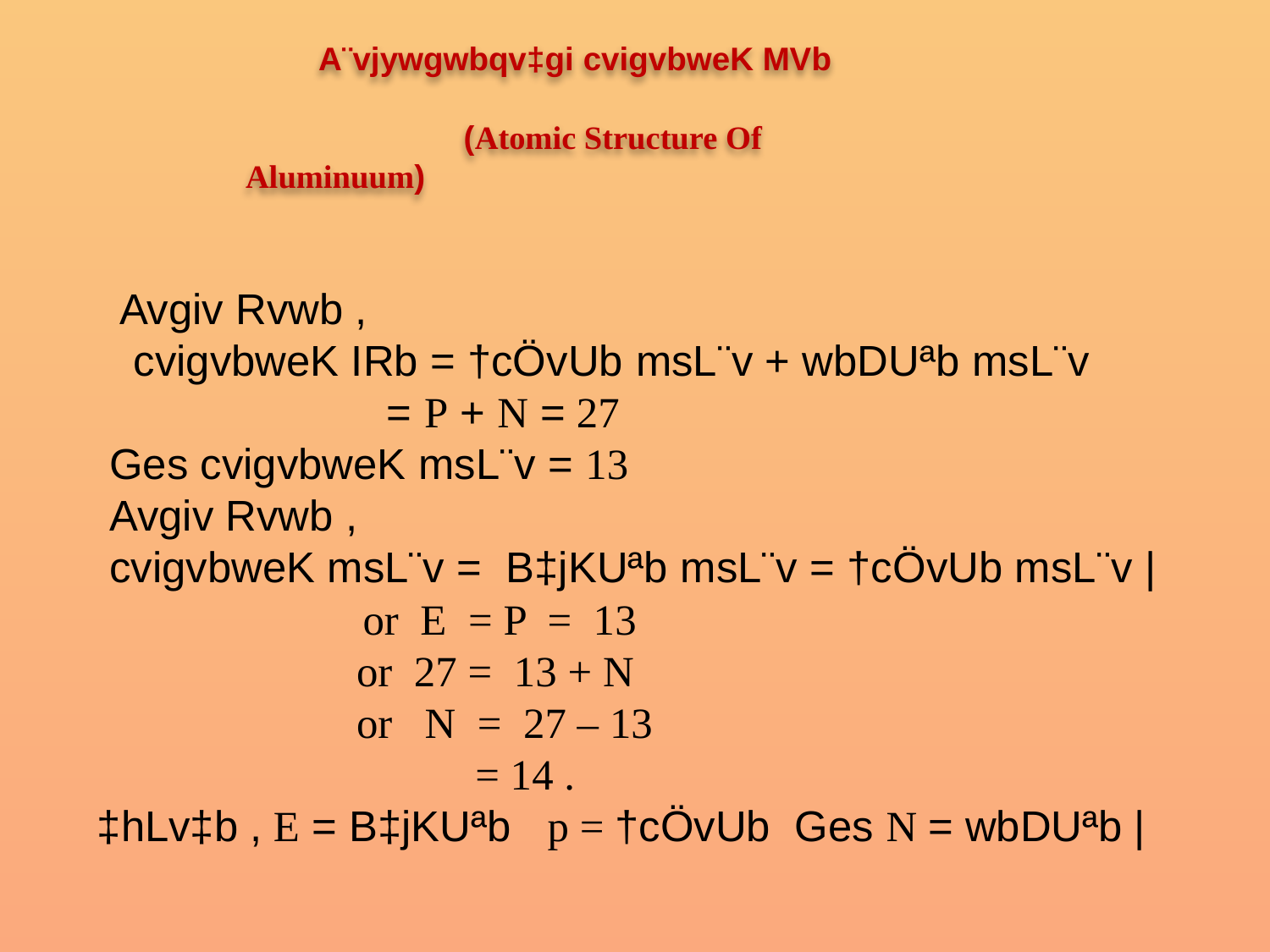

# A¨vjywgwbqv‡gi cvigvbweK MVb                                                                                                          (Atomic Structure Of Aluminuum)
  Avgiv Rvwb ,
   cvigvbweK IRb = †cÖvUb msL¨v + wbDUªb msL¨v
                        = P + N = 27
 Ges cvigvbweK msL¨v = 13
 Avgiv Rvwb ,
 cvigvbweK msL¨v =  B‡jKUªb msL¨v = †cÖvUb msL¨v |
                      or  E  = P  =  13
                        or  27 =  13 + N
                        or   N  =  27 – 13
                                   = 14 .
‡hLv‡b , E = B‡jKUªb   p = †cÖvUb  Ges N = wbDUªb |